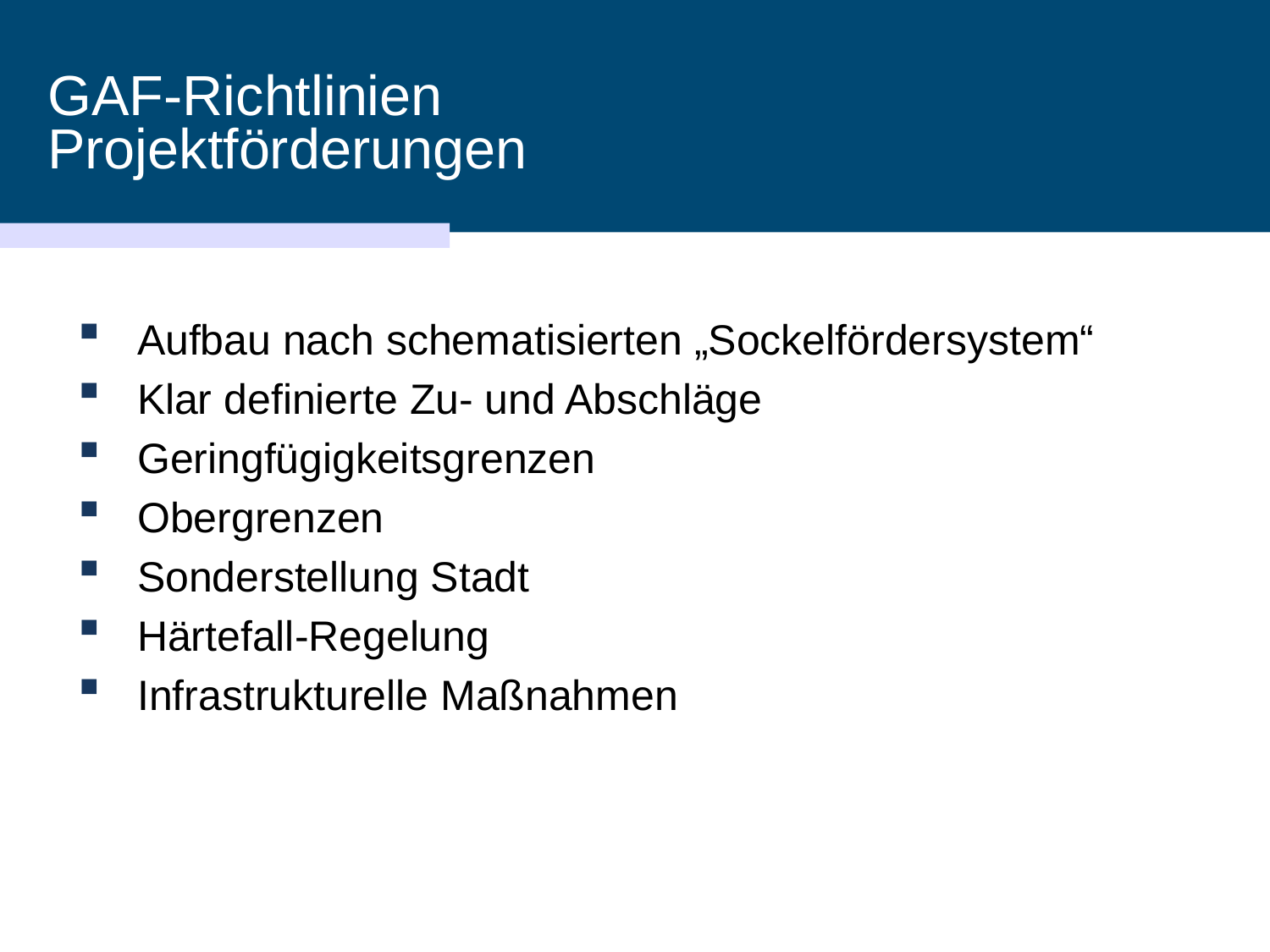

# GAF-Richtlinien Projektförderungen
 Aufbau nach schematisierten „Sockelfördersystem“
 Klar definierte Zu- und Abschläge
 Geringfügigkeitsgrenzen
 Obergrenzen
 Sonderstellung Stadt
 Härtefall-Regelung
 Infrastrukturelle Maßnahmen